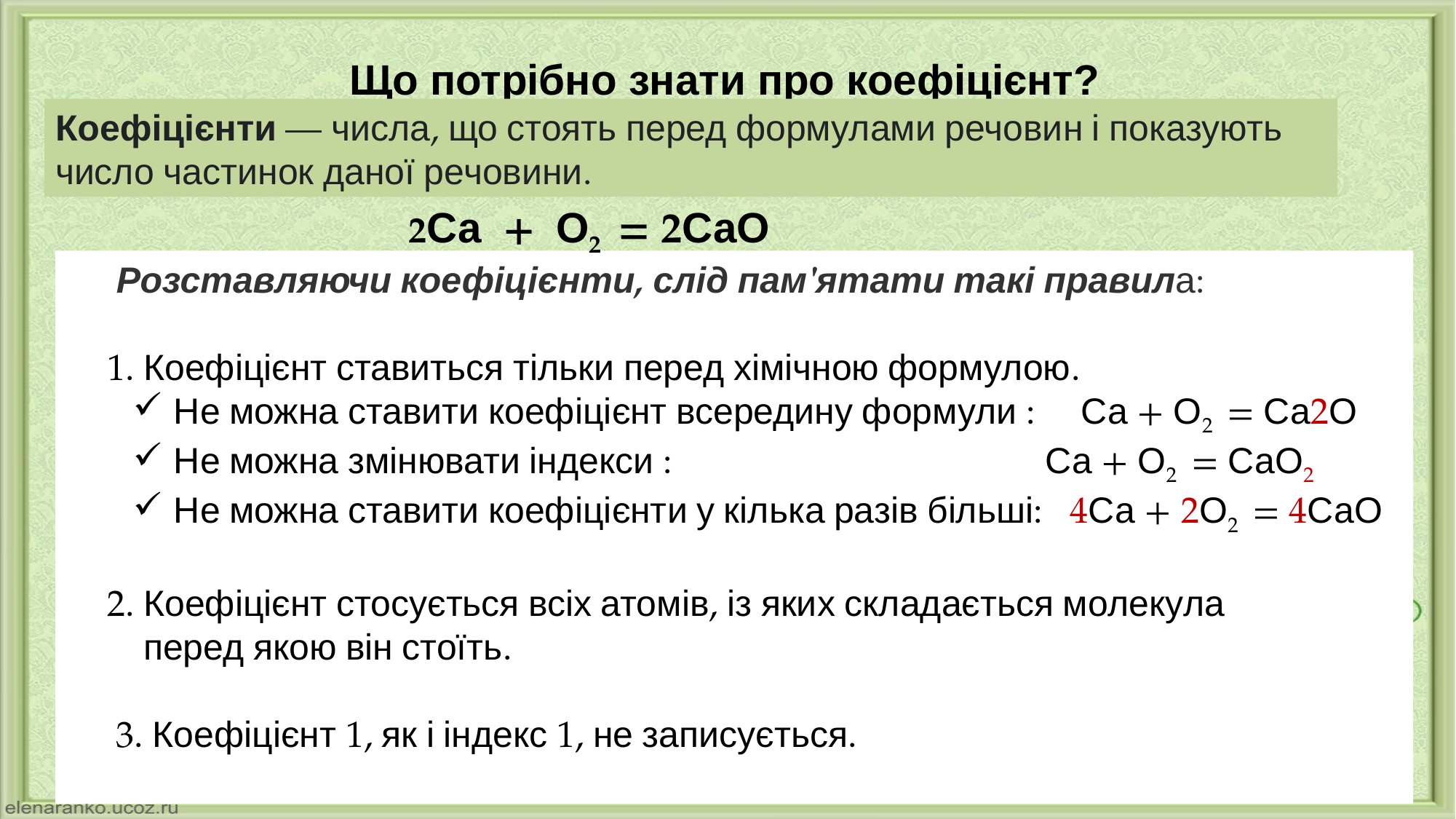

# Що потрібно знати про коефіцієнт?
Коефіцієнти — числа, що стоять перед формулами речовин і показують число частинок даної речовини.
 2Са  +  О2  = 2СаО
 Розставляючи коефіцієнти, слід пам'ятати такі правила:

1. Коефіцієнт ставиться тільки перед хімічною формулою.
Не можна ставити коефіцієнт всередину формули :     Са + О2  = Са2О
Не можна змінювати індекси :                                         Са + О2  = СаО2
Не можна ставити коефіцієнти у кілька разів більші:   4Са + 2О2  = 4СаО

2. Коефіцієнт стосується всіх атомів, із яких складається молеку­ла
    перед якою він стоїть.

 3. Коефіцієнт 1, як і індекс 1, не записується.